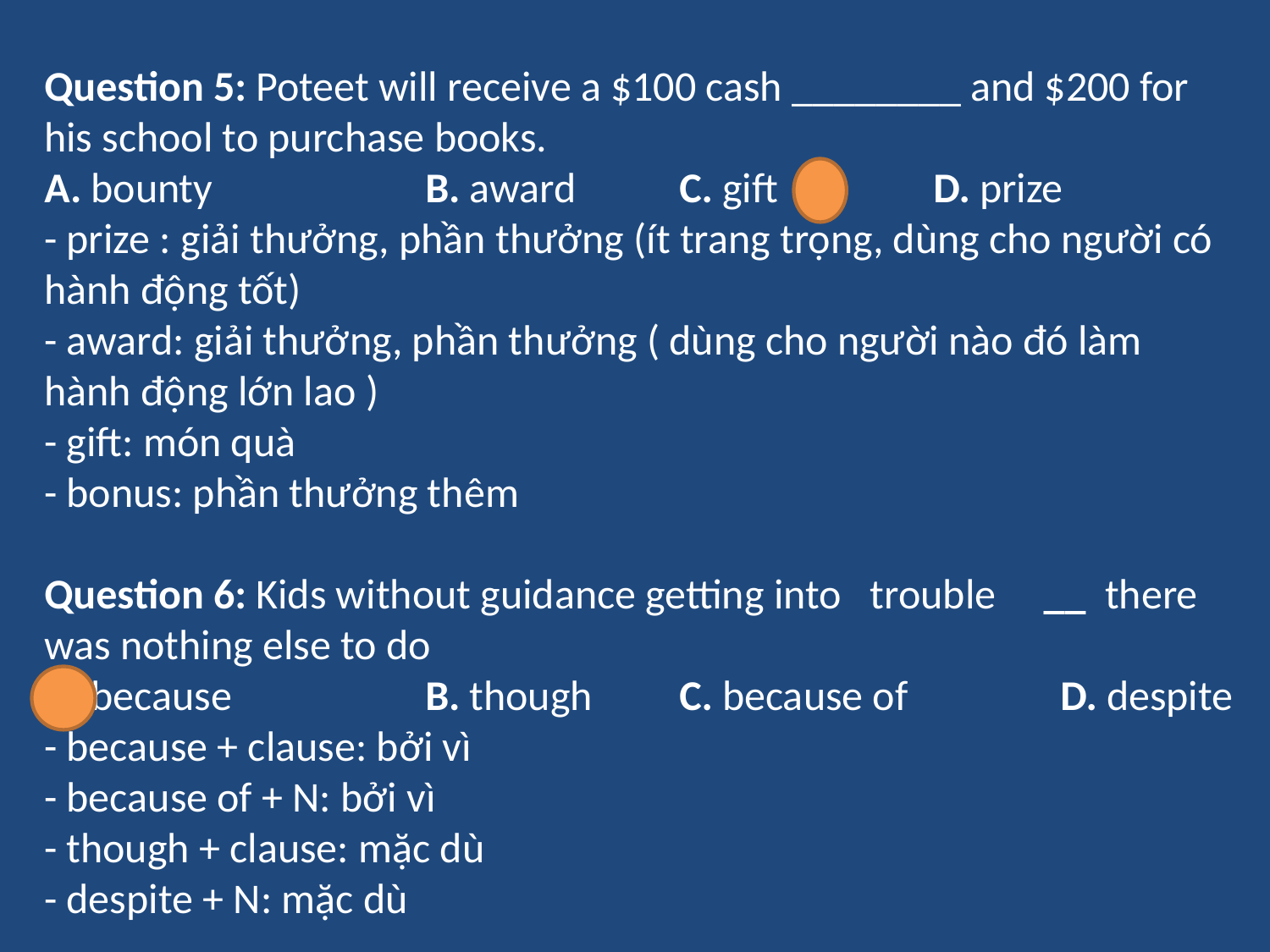

Question 5: Poteet will receive a $100 cash ________ and $200 for his school to purchase books.
A. bounty         	B. award          	C. gift            	D. prize
- prize : giải thưởng, phần thưởng (ít trang trọng, dùng cho người có hành động tốt)
- award: giải thưởng, phần thưởng ( dùng cho người nào đó làm hành động lớn lao )
- gift: món quà
- bonus: phần thưởng thêm

Question 6: Kids without guidance getting into   trouble     __  there was nothing else to do
A. because        	B. though       	C. because of      	D. despite
- because + clause: bởi vì
- because of + N: bởi vì
- though + clause: mặc dù
- despite + N: mặc dù